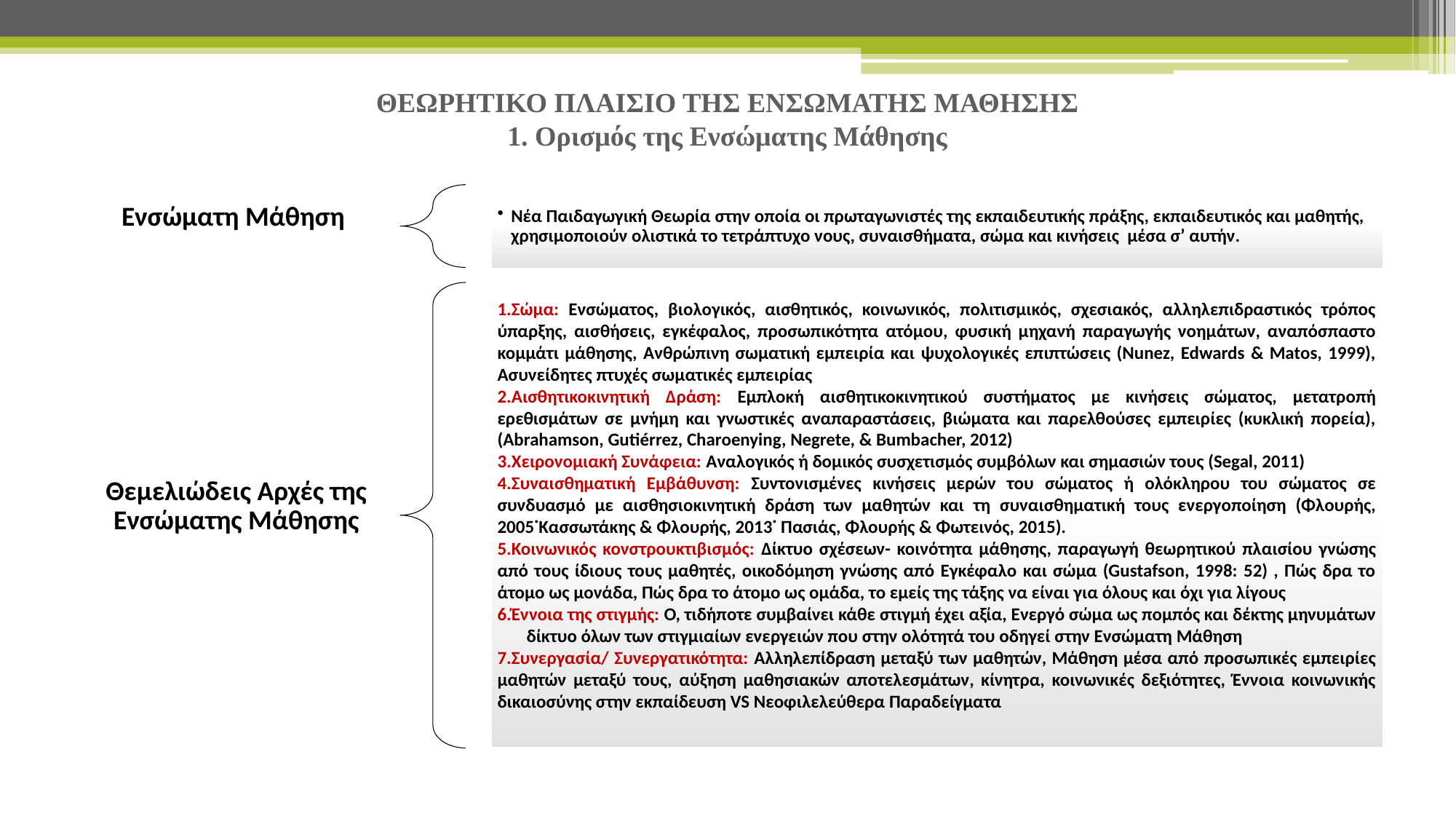

# ΘΕΩΡΗΤΙΚΟ ΠΛΑΙΣΙΟ ΤΗΣ ΕΝΣΩΜΑΤΗΣ ΜΑΘΗΣΗΣ 1. Ορισμός της Ενσώματης Μάθησης
Ενσώματη Μάθηση

Νέα Παιδαγωγική Θεωρία στην οποία οι πρωταγωνιστές της εκπαιδευτικής πράξης, εκπαιδευτικός και μαθητής, χρησιμοποιούν ολιστικά το τετράπτυχο νους, συναισθήματα, σώμα και κινήσεις  μέσα σ’ αυτήν.
Θεμελιώδεις Αρχές της Ενσώματης Μάθησης

Σώμα: Ενσώματος, βιολογικός, αισθητικός, κοινωνικός, πολιτισμικός, σχεσιακός, αλληλεπιδραστικός τρόπος ύπαρξης, αισθήσεις, εγκέφαλος, προσωπικότητα ατόμου, φυσική μηχανή παραγωγής νοημάτων, αναπόσπαστο κομμάτι μάθησης, Ανθρώπινη σωματική εμπειρία και ψυχολογικές επιπτώσεις (Nunez, Edwards & Matos, 1999), Ασυνείδητες πτυχές σωματικές εμπειρίας
Αισθητικοκινητική Δράση: Εμπλοκή αισθητικοκινητικού συστήματος με κινήσεις σώματος, μετατροπή ερεθισμάτων σε μνήμη και γνωστικές αναπαραστάσεις, βιώματα και παρελθούσες εμπειρίες (κυκλική πορεία), (Abrahamson, Gutiérrez, Charoenying, Negrete, & Bumbacher, 2012)
Χειρονομιακή Συνάφεια: Αναλογικός ή δομικός συσχετισμός συμβόλων και σημασιών τους (Segal, 2011)
Συναισθηματική Εμβάθυνση: Συντονισμένες κινήσεις μερών του σώματος ή ολόκληρου του σώματος σε συνδυασμό με αισθησιοκινητική δράση των μαθητών και τη συναισθηματική τους ενεργοποίηση (Φλουρής, 2005˙Κασσωτάκης & Φλουρής, 2013˙ Πασιάς, Φλουρής & Φωτεινός, 2015).
Κοινωνικός κονστρουκτιβισμός: Δίκτυο σχέσεων- κοινότητα μάθησης, παραγωγή θεωρητικού πλαισίου γνώσης από τους ίδιους τους μαθητές, οικοδόμηση γνώσης από Εγκέφαλο και σώμα (Gustafson, 1998: 52) , Πώς δρα το άτομο ως μονάδα, Πώς δρα το άτομο ως ομάδα, το εμείς της τάξης να είναι για όλους και όχι για λίγους
Έννοια της στιγμής: Ο, τιδήποτε συμβαίνει κάθε στιγμή έχει αξία, Ενεργό σώμα ως πομπός και δέκτης μηνυμάτων        δίκτυο όλων των στιγμιαίων ενεργειών που στην ολότητά του οδηγεί στην Ενσώματη Μάθηση
Συνεργασία/ Συνεργατικότητα: Αλληλεπίδραση μεταξύ των μαθητών, Μάθηση μέσα από προσωπικές εμπειρίες μαθητών μεταξύ τους, αύξηση μαθησιακών αποτελεσμάτων, κίνητρα, κοινωνικές δεξιότητες, Έννοια κοινωνικής δικαιοσύνης στην εκπαίδευση VS Νεοφιλελεύθερα Παραδείγματα